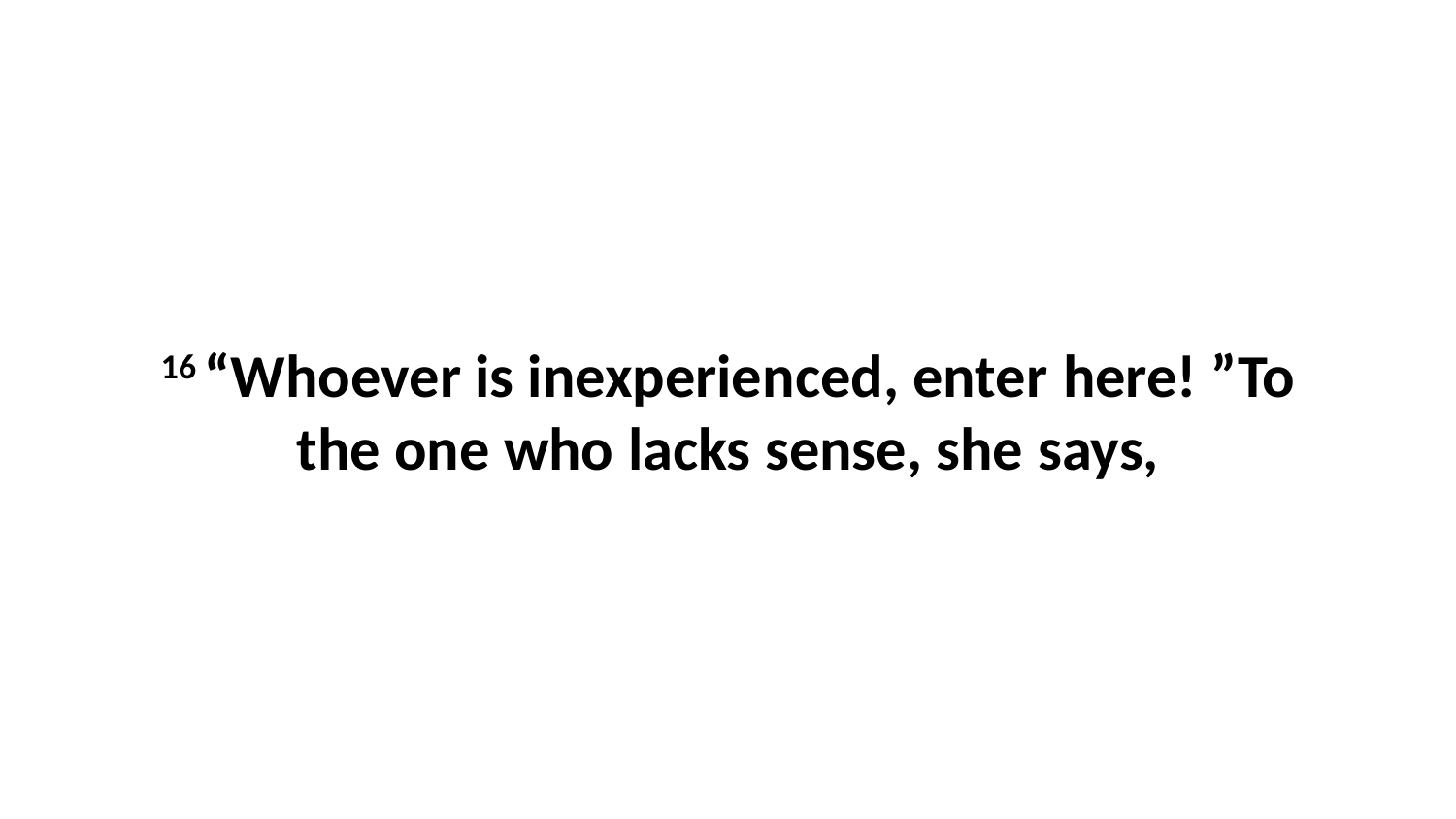

16 “Whoever is inexperienced, enter here! ”To the one who lacks sense, she says,